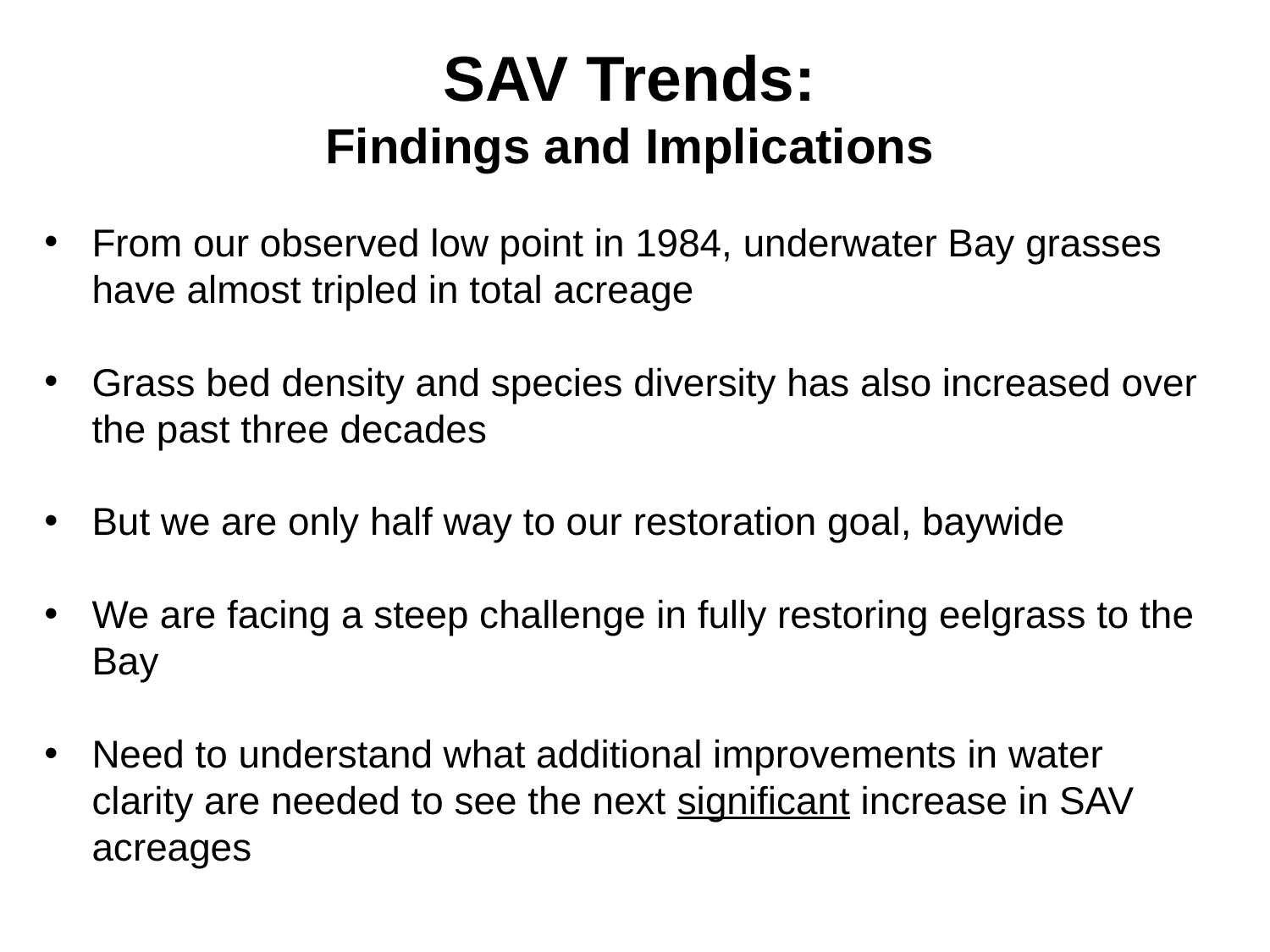

SAV Trends:
Findings and Implications
From our observed low point in 1984, underwater Bay grasses have almost tripled in total acreage

Grass bed density and species diversity has also increased over the past three decades

But we are only half way to our restoration goal, baywide

We are facing a steep challenge in fully restoring eelgrass to the Bay

Need to understand what additional improvements in water clarity are needed to see the next significant increase in SAV acreages